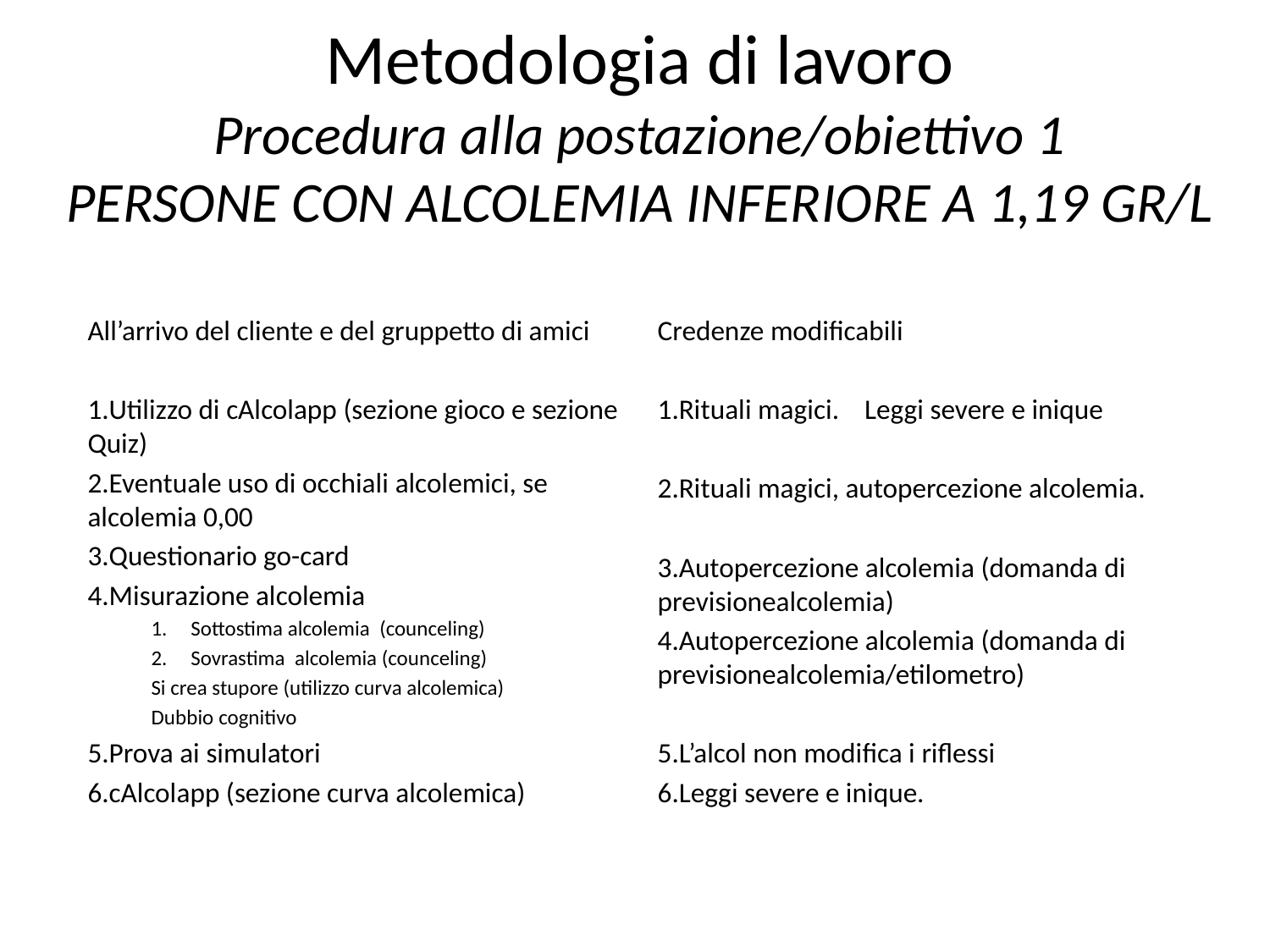

# Metodologia di lavoro Procedura alla postazione/obiettivo 1 PERSONE CON ALCOLEMIA INFERIORE A 1,19 GR/L
All’arrivo del cliente e del gruppetto di amici

Utilizzo di cAlcolapp (sezione gioco e sezione Quiz)
Eventuale uso di occhiali alcolemici, se alcolemia 0,00
Questionario go-card
Misurazione alcolemia
Sottostima alcolemia  (counceling)
Sovrastima  alcolemia (counceling)
Si crea stupore (utilizzo curva alcolemica)
Dubbio cognitivo
Prova ai simulatori
cAlcolapp (sezione curva alcolemica)

Credenze modificabili

Rituali magici.    Leggi severe e inique

Rituali magici, autopercezione alcolemia.

Autopercezione alcolemia (domanda di previsionealcolemia)
Autopercezione alcolemia (domanda di previsionealcolemia/etilometro)

L’alcol non modifica i riflessi
Leggi severe e inique.